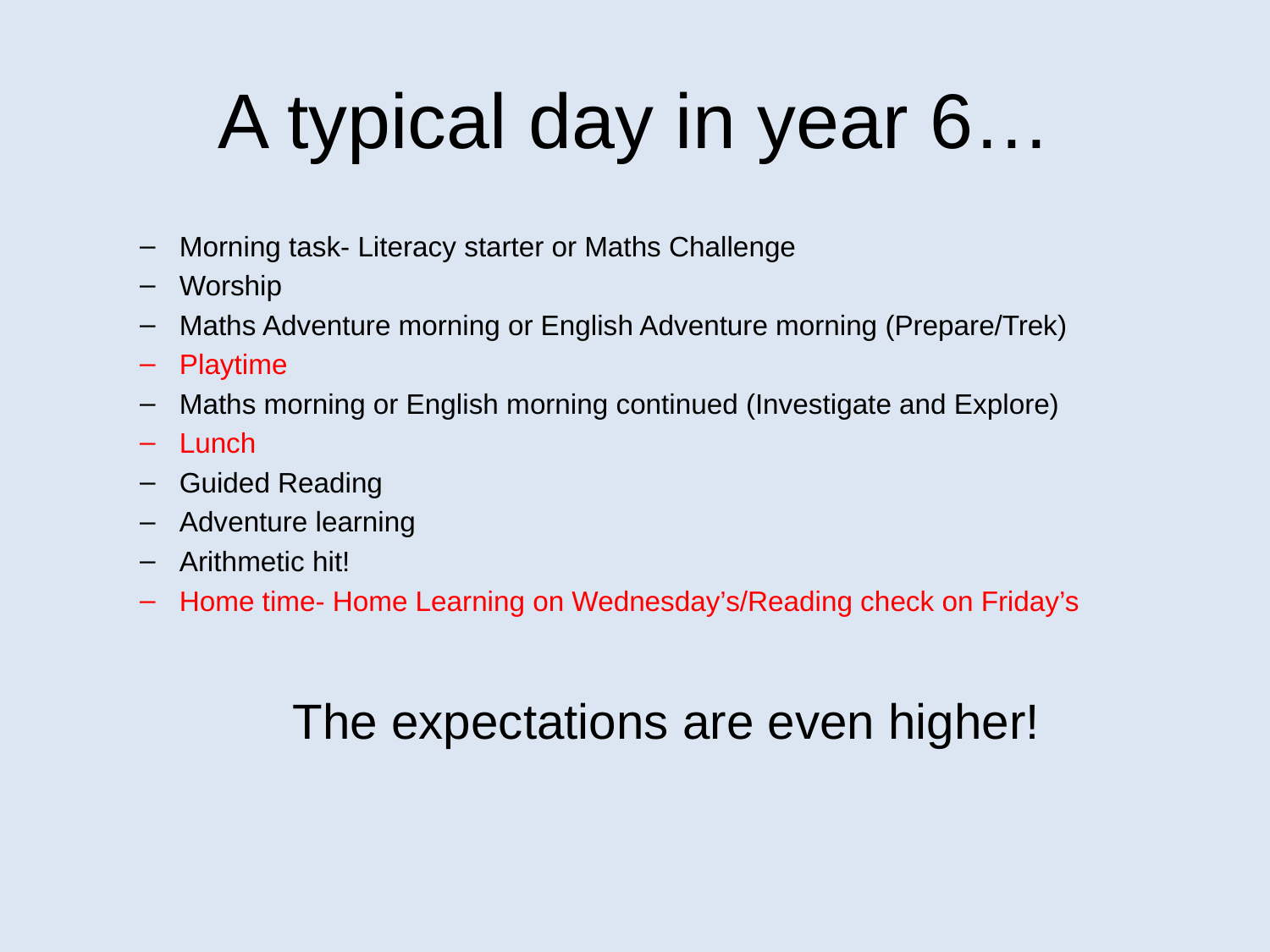

# A typical day in year 6…
Morning task- Literacy starter or Maths Challenge
Worship
Maths Adventure morning or English Adventure morning (Prepare/Trek)
Playtime
Maths morning or English morning continued (Investigate and Explore)
Lunch
Guided Reading
Adventure learning
Arithmetic hit!
Home time- Home Learning on Wednesday’s/Reading check on Friday’s

The expectations are even higher!